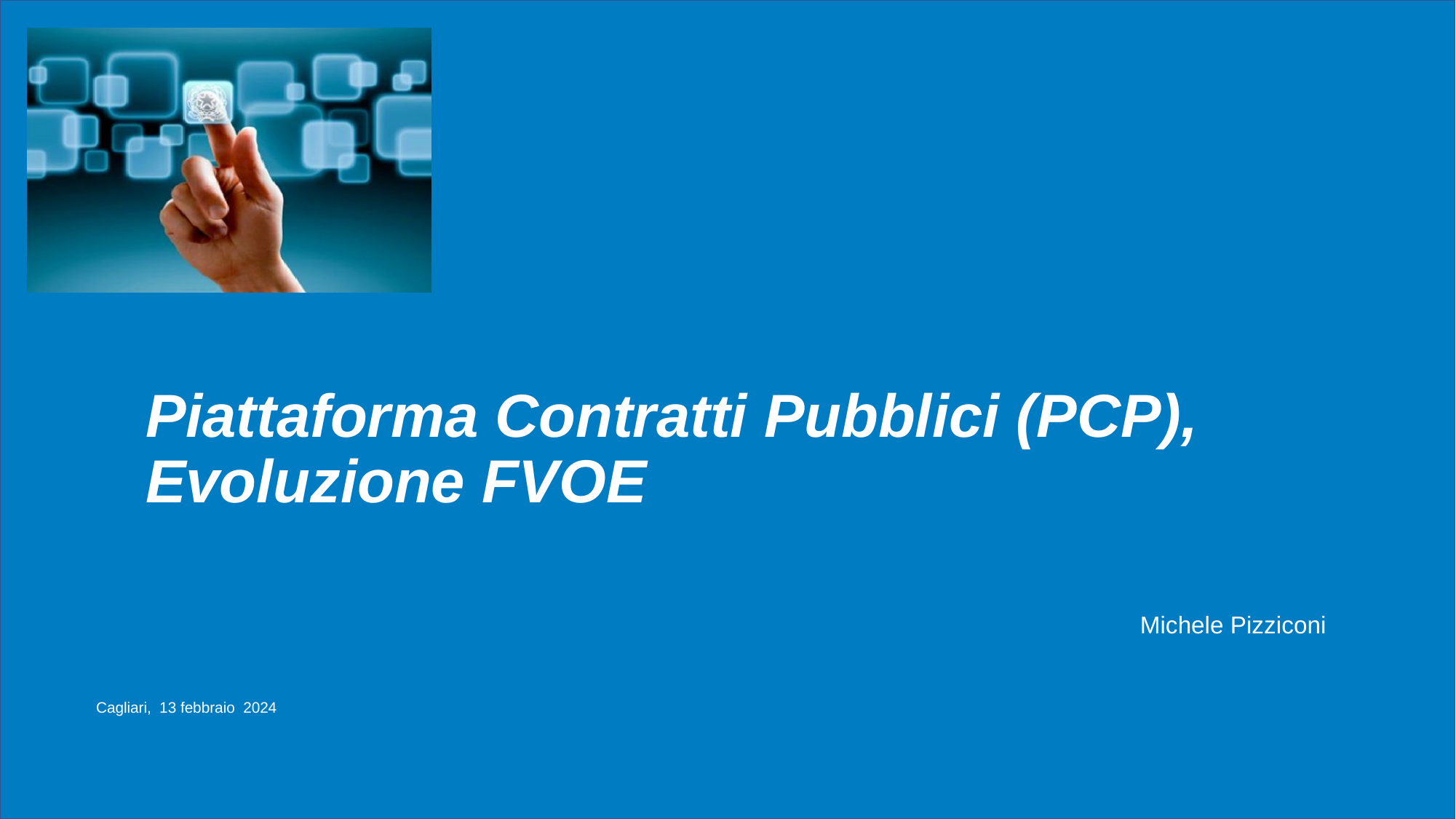

# Piattaforma Contratti Pubblici (PCP),
Evoluzione FVOE
Michele Pizziconi

Cagliari,  13 febbraio  2024